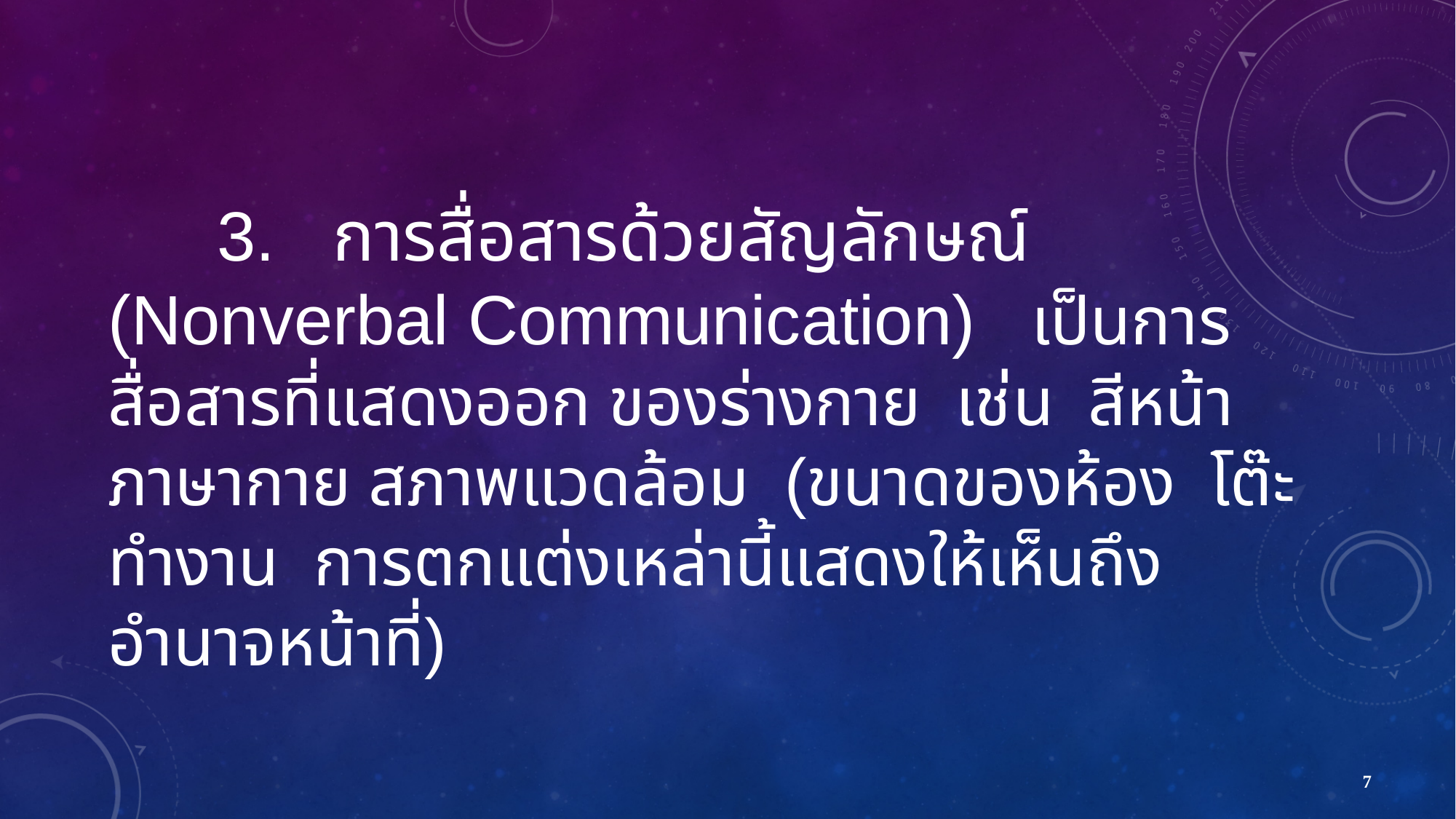

3.   การสื่อสารด้วยสัญลักษณ์  (Nonverbal Communication)   เป็นการสื่อสารที่แสดงออก ของร่างกาย  เช่น  สีหน้า ภาษากาย สภาพแวดล้อม  (ขนาดของห้อง  โต๊ะทำงาน  การตกแต่งเหล่านี้แสดงให้เห็นถึงอำนาจหน้าที่)
7